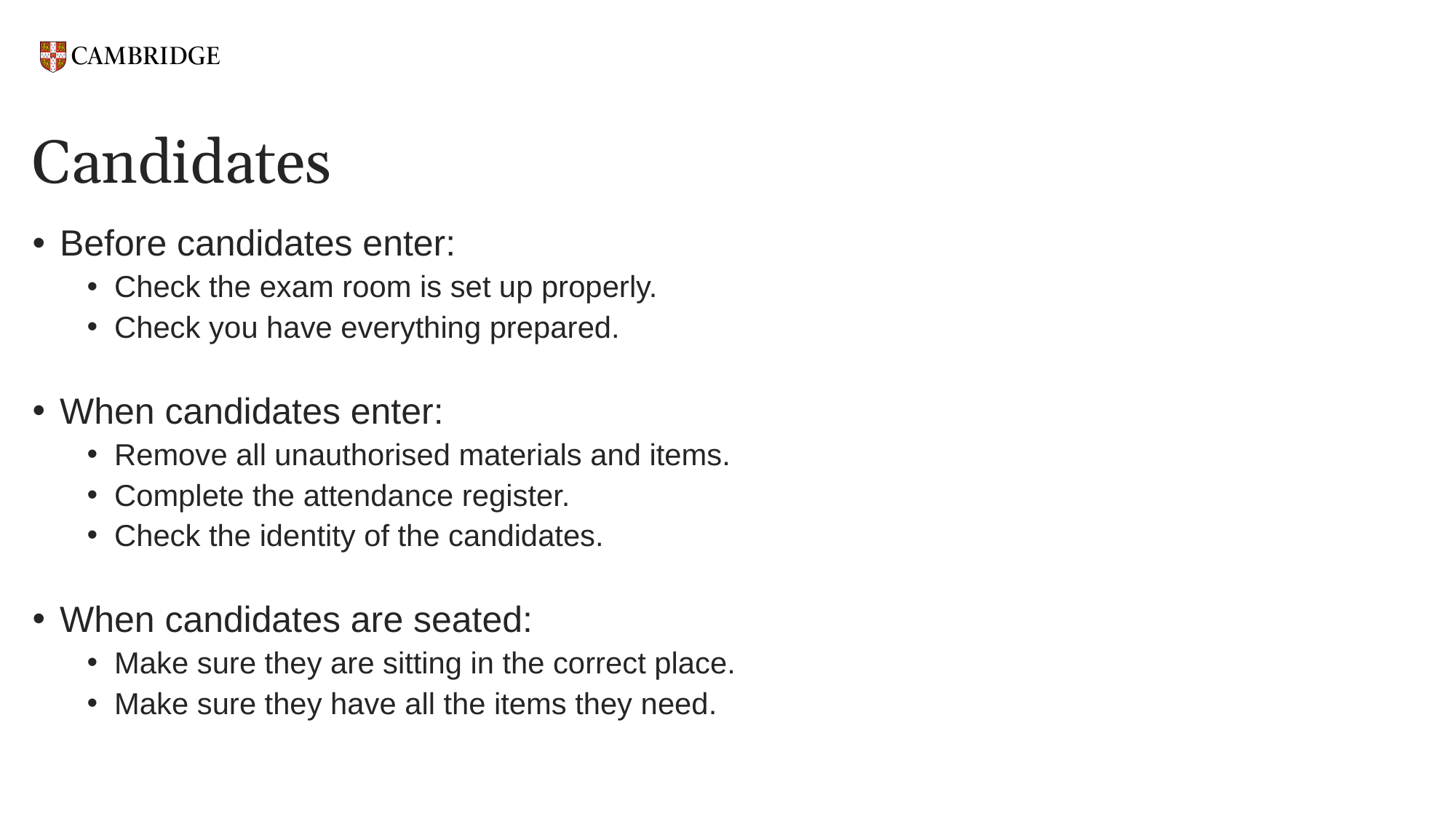

# Candidates
Before candidates enter:
Check the exam room is set up properly.
Check you have everything prepared.
When candidates enter:
Remove all unauthorised materials and items.
Complete the attendance register.
Check the identity of the candidates.
When candidates are seated:
Make sure they are sitting in the correct place.
Make sure they have all the items they need.